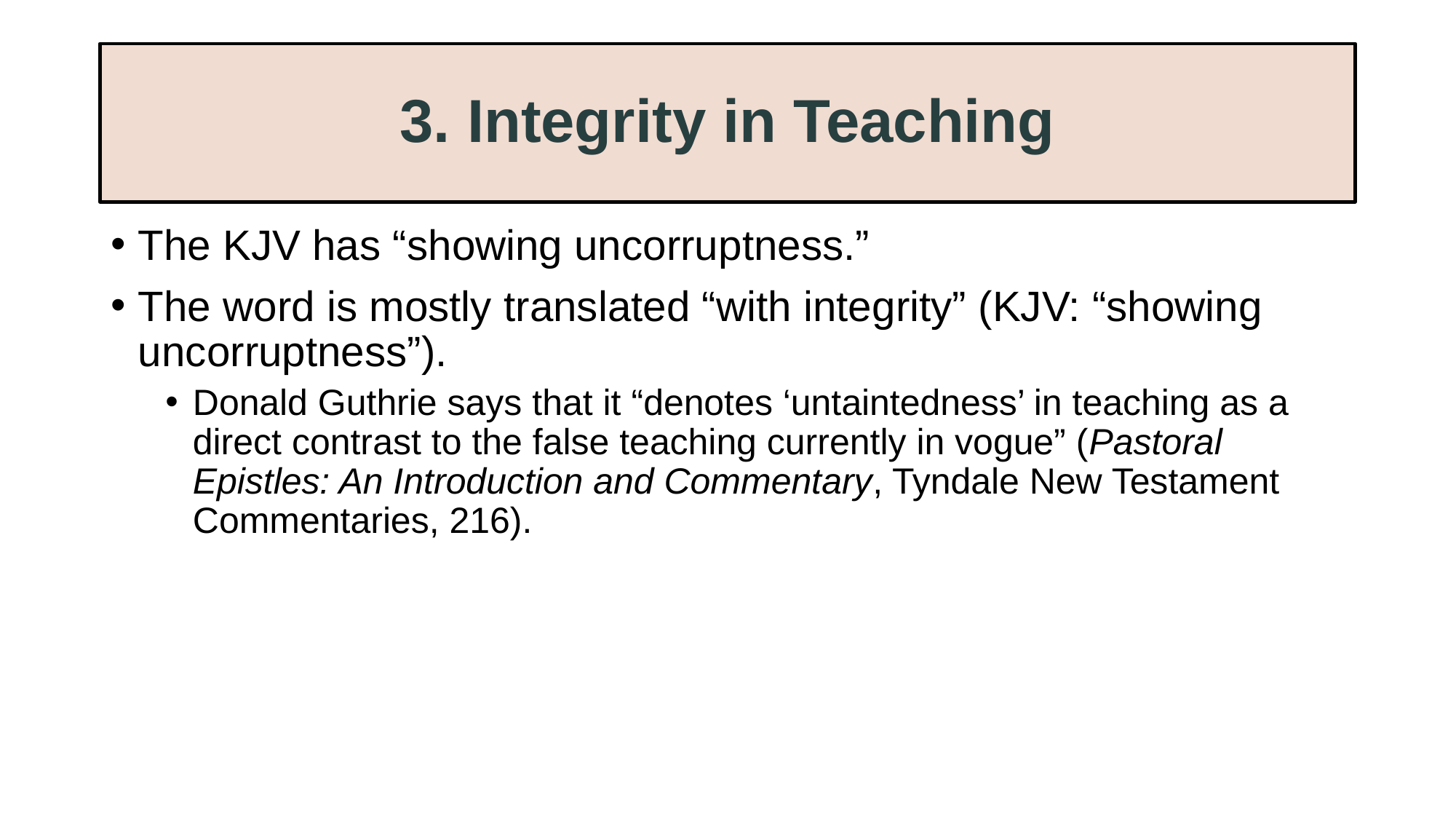

# 3. Integrity in Teaching
The KJV has “showing uncorruptness.”
The word is mostly translated “with integrity” (KJV: “showing uncorruptness”).
Donald Guthrie says that it “denotes ‘untaintedness’ in teaching as a direct contrast to the false teaching currently in vogue” (Pastoral Epistles: An Introduction and Commentary, Tyndale New Testament Commentaries, 216).